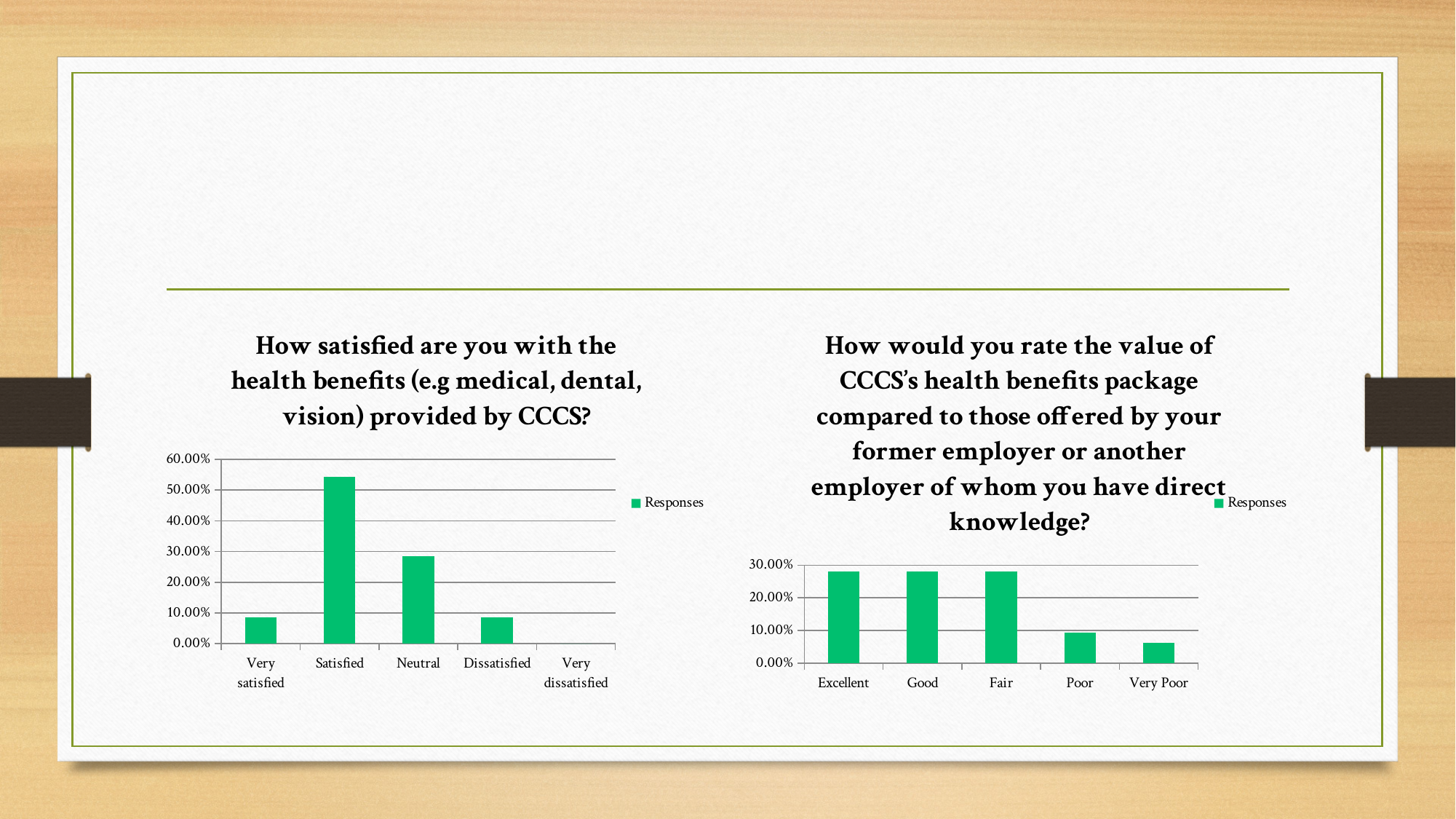

#

### Chart: How satisfied are you with the health benefits (e.g medical, dental, vision) provided by CCCS?

| Category | Responses |
|---|---|
| Very satisfied | 0.0857 |
| Satisfied | 0.5428999999999999 |
| Neutral | 0.2857 |
| Dissatisfied | 0.0857 |
| Very dissatisfied | 0.0 |

### Chart: How would you rate the value of CCCS’s health benefits package compared to those offered by your former employer or another employer of whom you have direct knowledge?

| Category | Responses |
|---|---|
| Excellent | 0.2813 |
| Good | 0.2813 |
| Fair | 0.2813 |
| Poor | 0.09380000000000001 |
| Very Poor | 0.0625 |